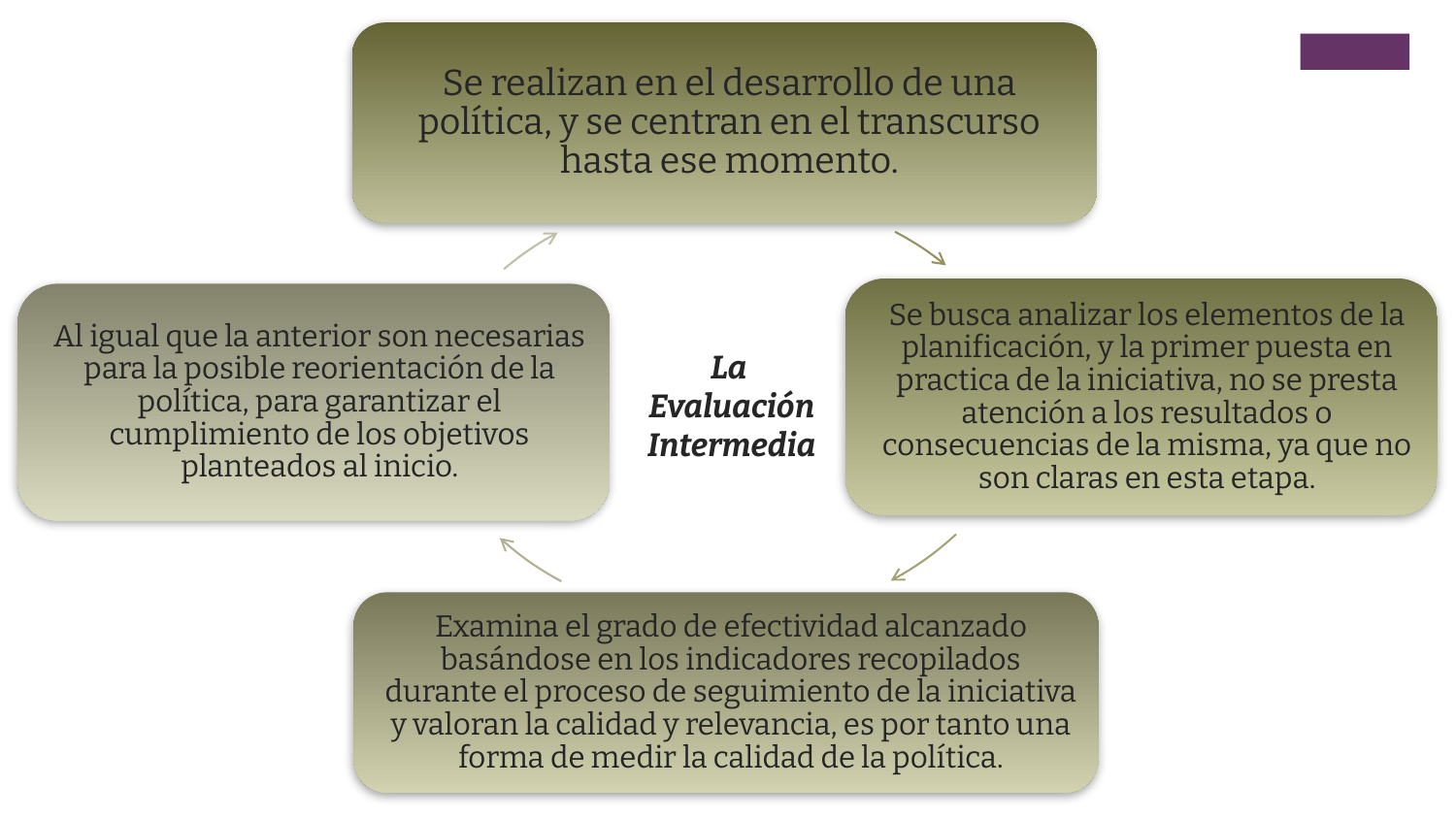

Se realizan en el desarrollo de una política, y se centran en el transcurso hasta ese momento.
Se busca analizar los elementos de la planificación, y la primer puesta en practica de la iniciativa, no se presta atención a los resultados o consecuencias de la misma, ya que no son claras en esta etapa.
Examina el grado de efectividad alcanzado basándose en los indicadores recopilados durante el proceso de seguimiento de la iniciativa y valoran la calidad y relevancia, es por tanto una forma de medir la calidad de la política.
Al igual que la anterior son necesarias para la posible reorientación de la política, para garantizar el cumplimiento de los objetivos planteados al inicio.
La
Evaluación
Intermedia